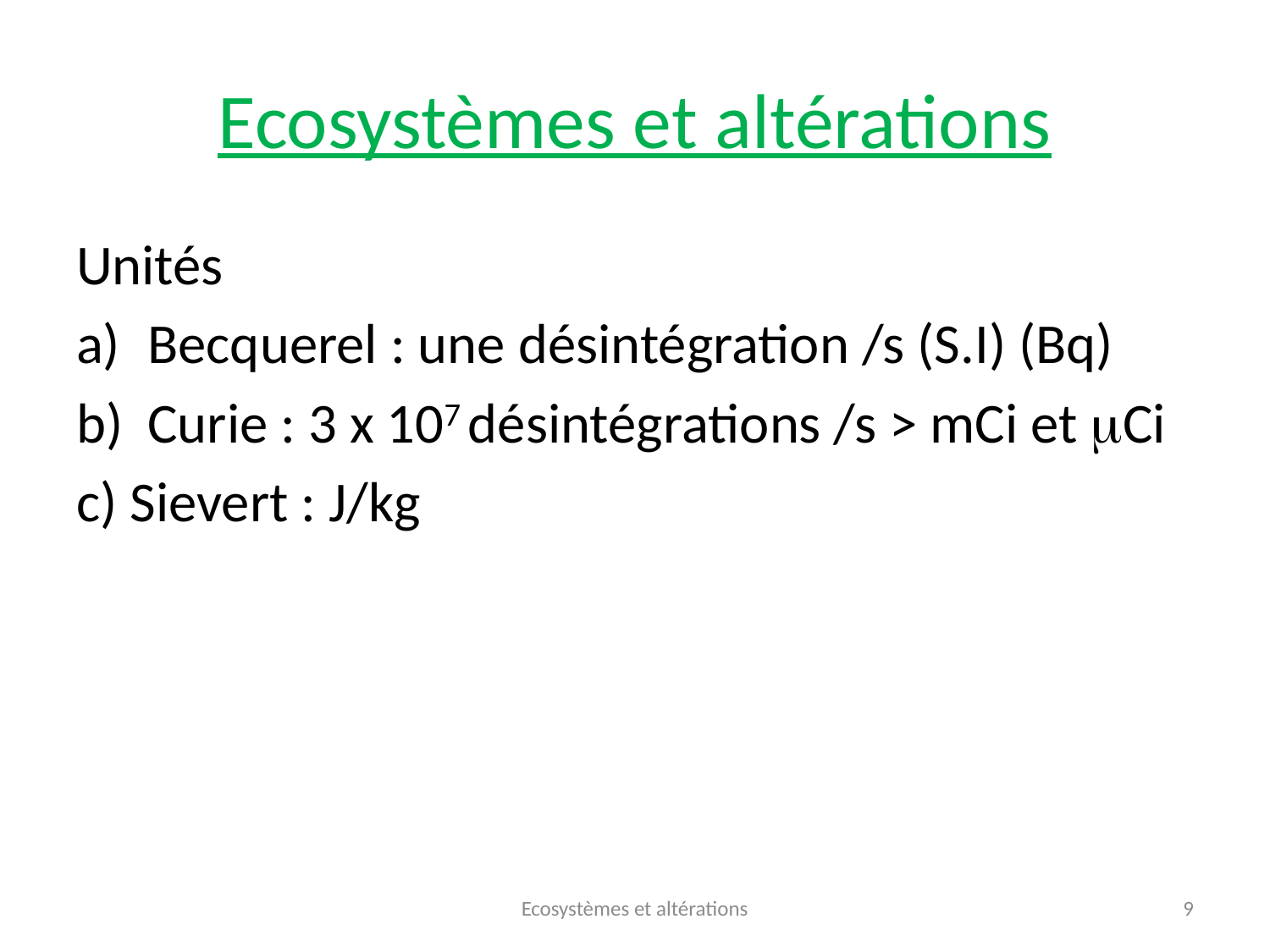

# Ecosystèmes et altérations
Unités
Becquerel : une désintégration /s (S.I) (Bq)
Curie : 3 x 107 désintégrations /s > mCi et μCi
c) Sievert : J/kg
Ecosystèmes et altérations
9